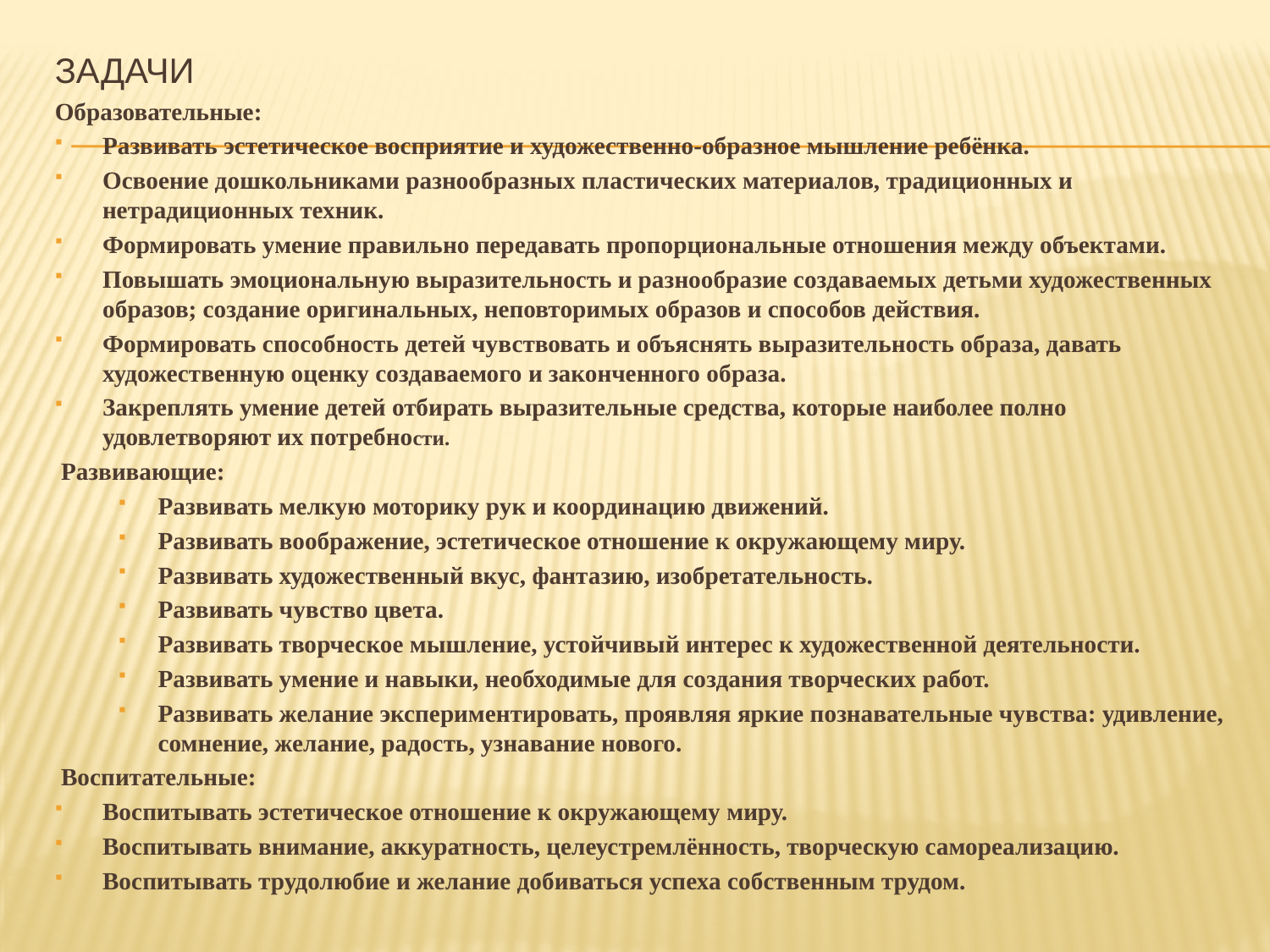

# задачи
Образовательные:
Развивать эстетическое восприятие и художественно-образное мышление ребёнка.
Освоение дошкольниками разнообразных пластических материалов, традиционных и нетрадиционных техник.
Формировать умение правильно передавать пропорциональные отношения между объектами.
Повышать эмоциональную выразительность и разнообразие создаваемых детьми художественных образов; создание оригинальных, неповторимых образов и способов действия.
Формировать способность детей чувствовать и объяснять выразительность образа, давать художественную оценку создаваемого и законченного образа.
Закреплять умение детей отбирать выразительные средства, которые наиболее полно удовлетворяют их потребности.
 Развивающие:
Развивать мелкую моторику рук и координацию движений.
Развивать воображение, эстетическое отношение к окружающему миру.
Развивать художественный вкус, фантазию, изобретательность.
Развивать чувство цвета.
Развивать творческое мышление, устойчивый интерес к художественной деятельности.
Развивать умение и навыки, необходимые для создания творческих работ.
Развивать желание экспериментировать, проявляя яркие познавательные чувства: удивление, сомнение, желание, радость, узнавание нового.
 Воспитательные:
Воспитывать эстетическое отношение к окружающему миру.
Воспитывать внимание, аккуратность, целеустремлённость, творческую самореализацию.
Воспитывать трудолюбие и желание добиваться успеха собственным трудом.